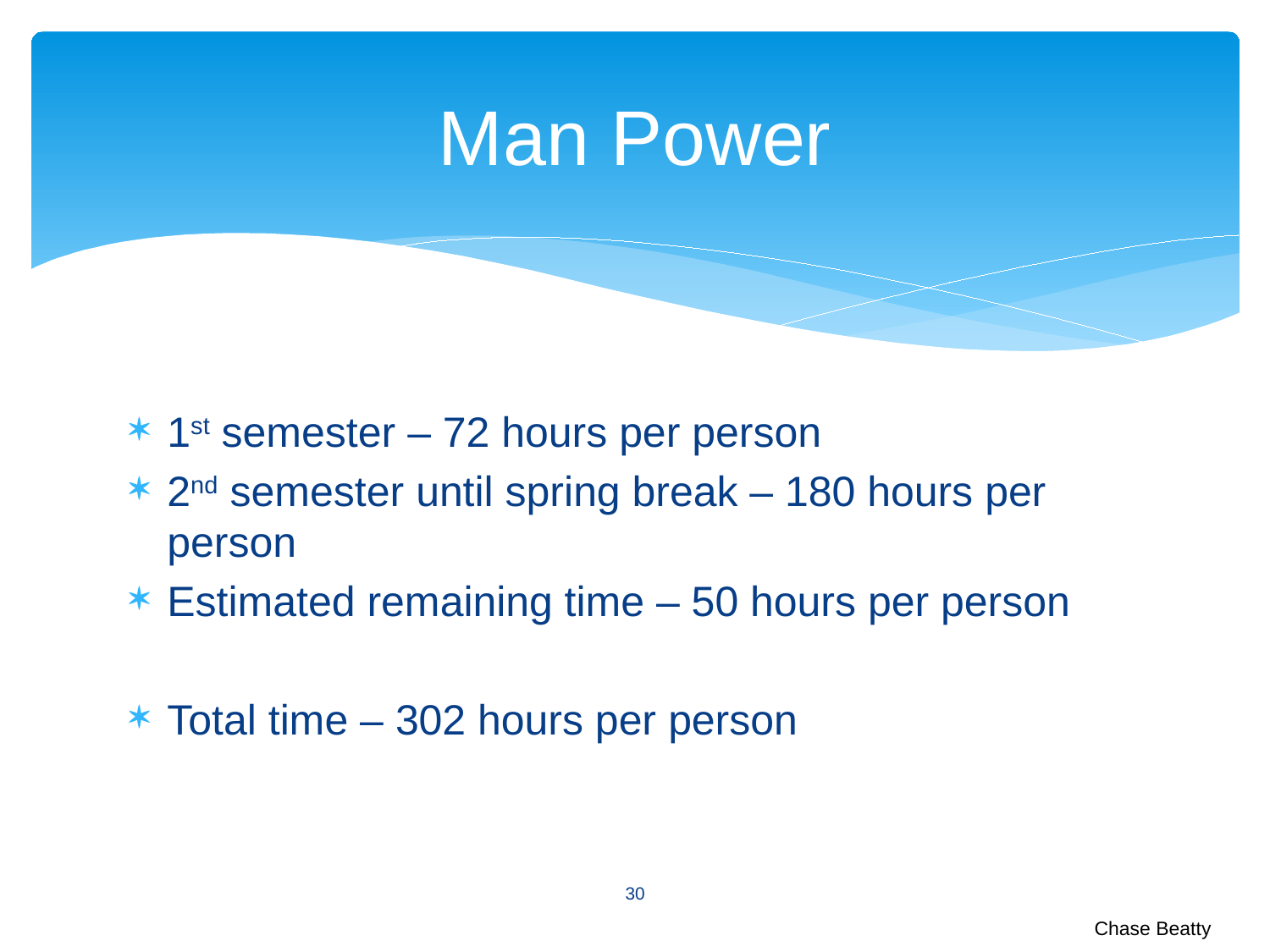

# Man Power
1st semester – 72 hours per person
2nd semester until spring break – 180 hours per person
Estimated remaining time – 50 hours per person

Total time – 302 hours per person
30
Chase Beatty